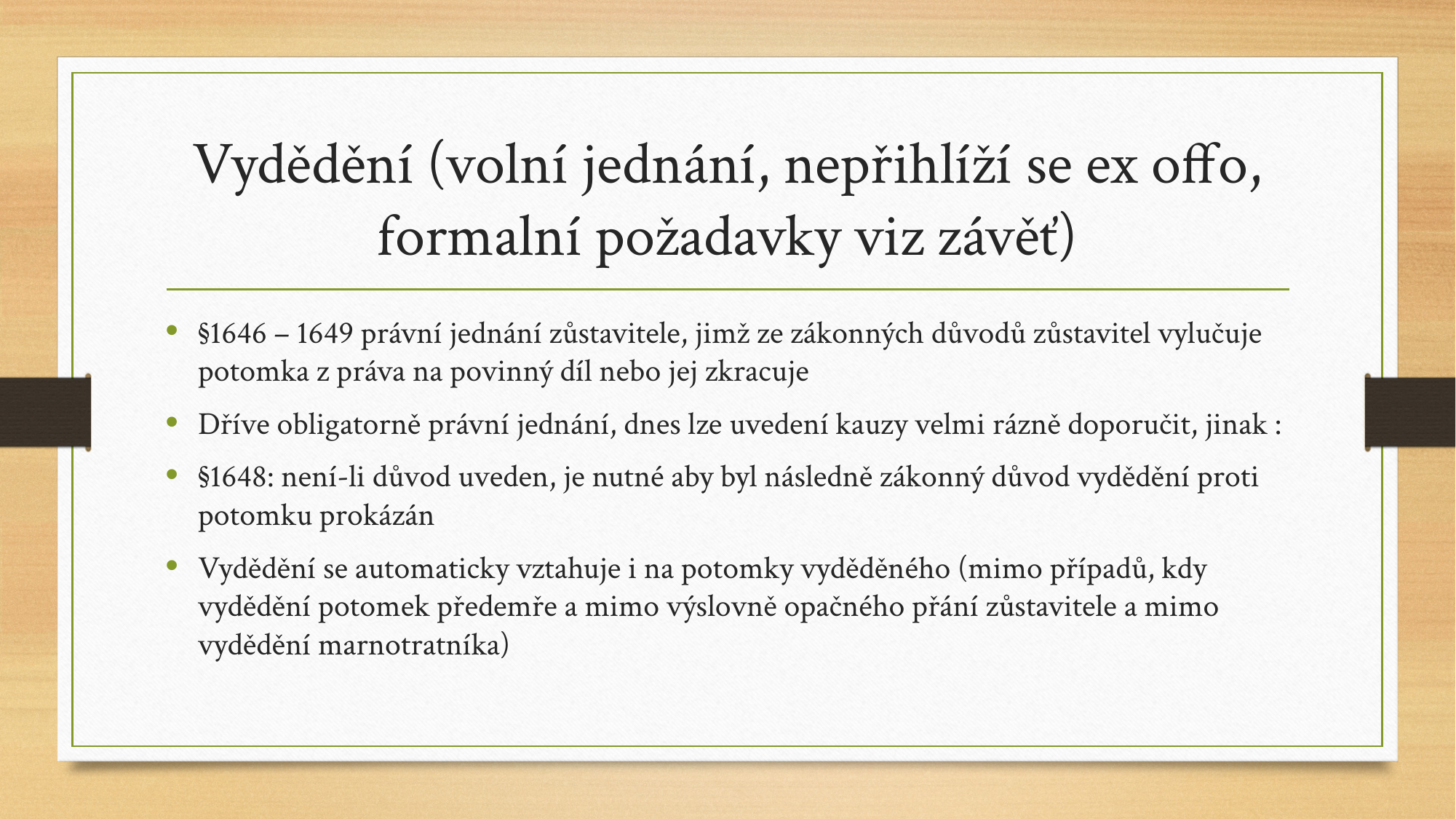

# Vydědění (volní jednání, nepřihlíží se ex offo, formalní požadavky viz závěť)
§1646 – 1649 právní jednání zůstavitele, jimž ze zákonných důvodů zůstavitel vylučuje potomka z práva na povinný díl nebo jej zkracuje
Dříve obligatorně právní jednání, dnes lze uvedení kauzy velmi rázně doporučit, jinak :
§1648: není-li důvod uveden, je nutné aby byl následně zákonný důvod vydědění proti potomku prokázán
Vydědění se automaticky vztahuje i na potomky vyděděného (mimo případů, kdy vydědění potomek předemře a mimo výslovně opačného přání zůstavitele a mimo vydědění marnotratníka)